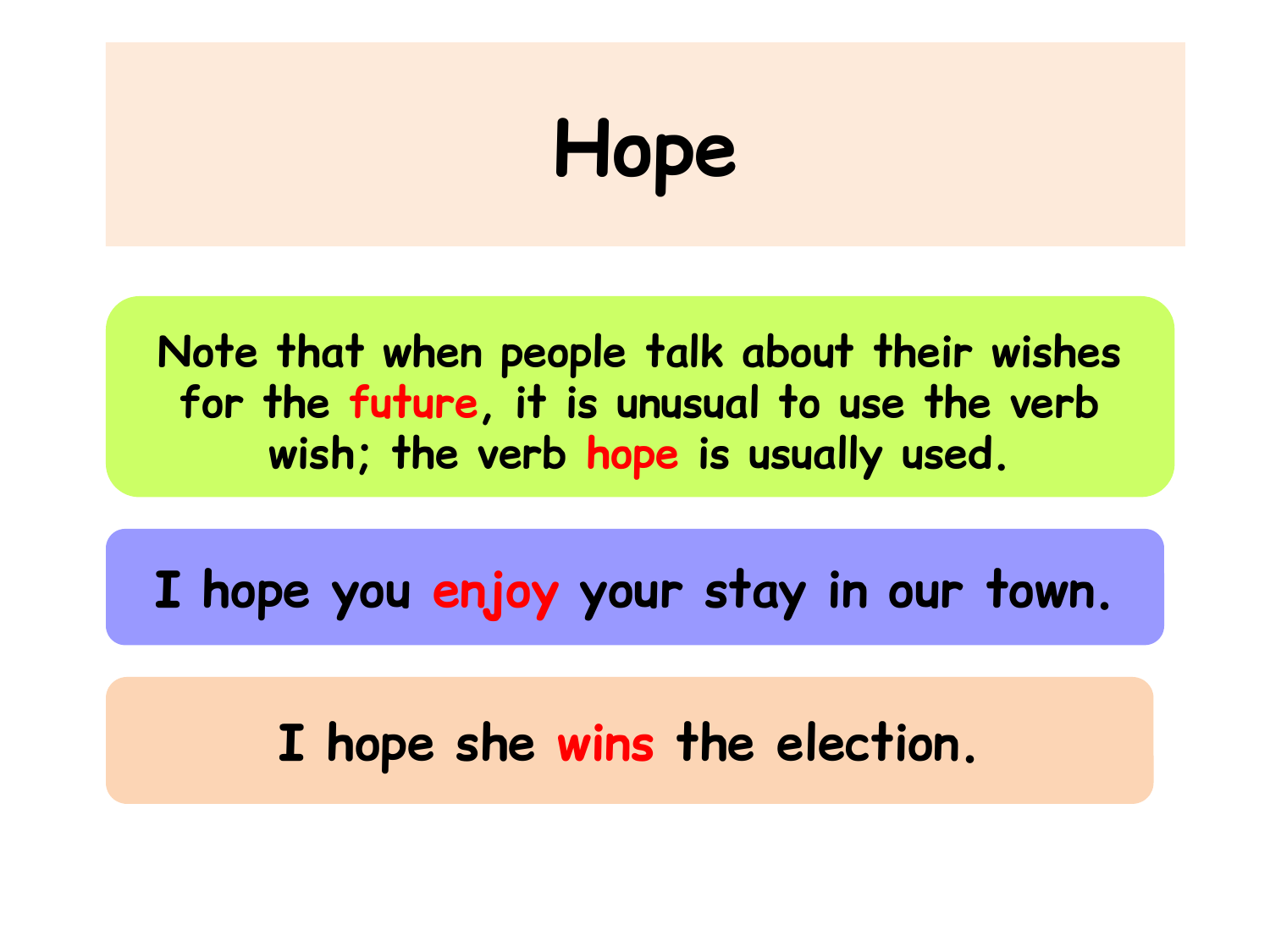

Hope

Note that when people talk about their wishes for the future, it is unusual to use the verb wish; the verb hope is usually used.

I hope you enjoy your stay in our town.
I hope she wins the election.